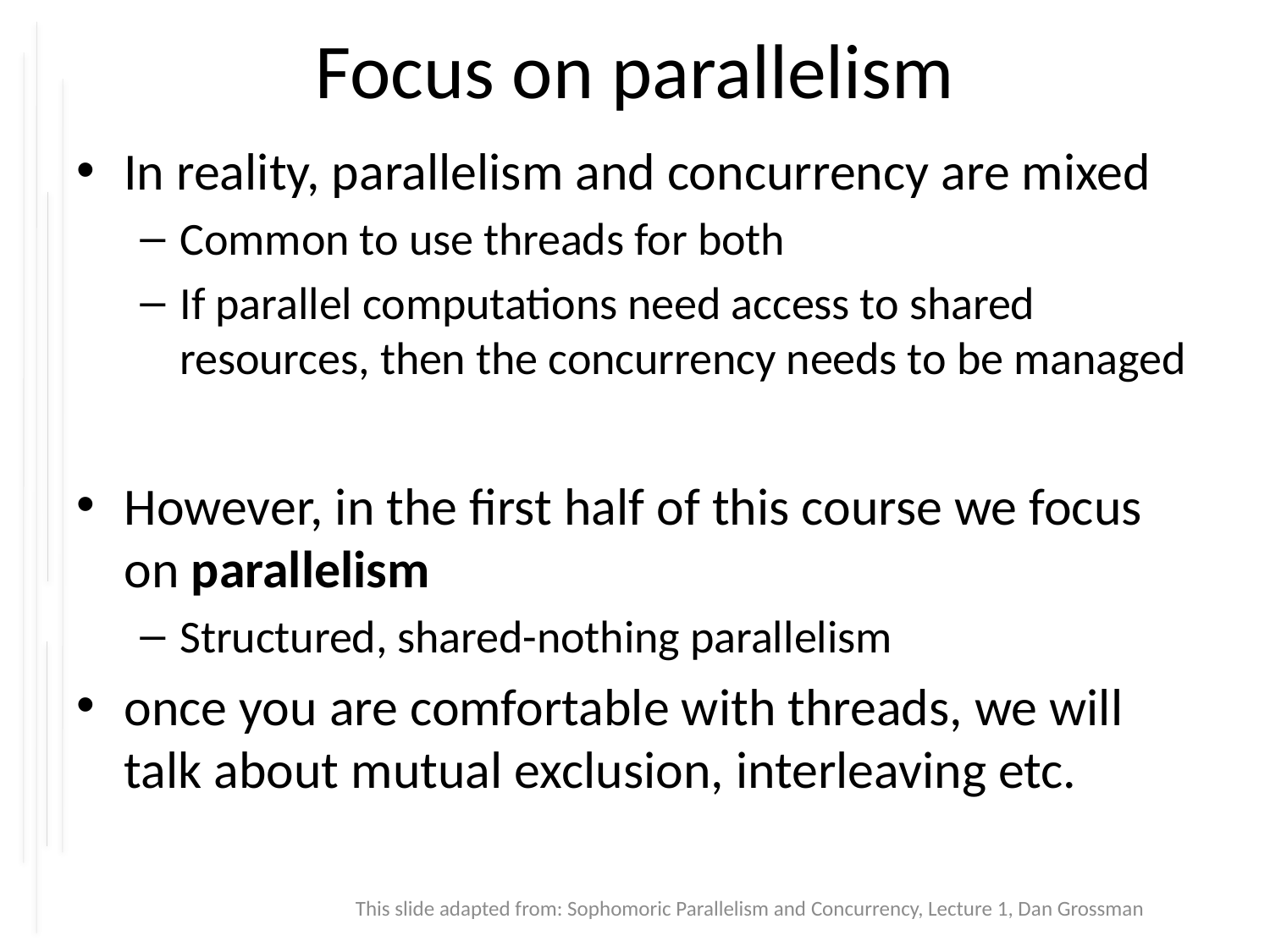

# Focus on parallelism
In reality, parallelism and concurrency are mixed
Common to use threads for both
If parallel computations need access to shared resources, then the concurrency needs to be managed

However, in the first half of this course we focus on parallelism
Structured, shared-nothing parallelism
once you are comfortable with threads, we will talk about mutual exclusion, interleaving etc.
This slide adapted from: Sophomoric Parallelism and Concurrency, Lecture 1, Dan Grossman